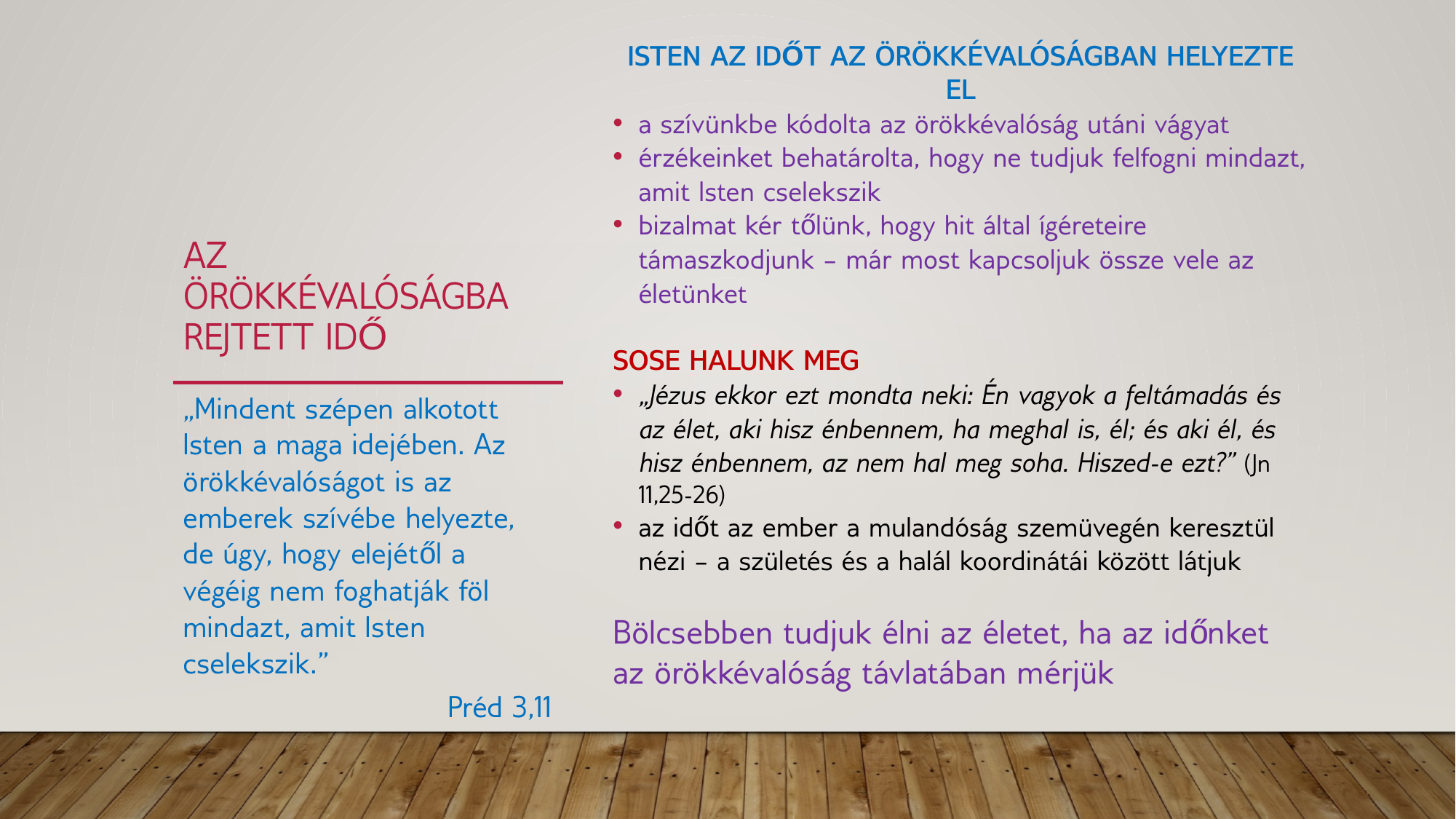

ISTEN AZ IDŐT AZ ÖRÖKKÉVALÓSÁGBAN HELYEZTE EL
a szívünkbe kódolta az örökkévalóság utáni vágyat
érzékeinket behatárolta, hogy ne tudjuk felfogni mindazt, amit Isten cselekszik
bizalmat kér tőlünk, hogy hit által ígéreteire támaszkodjunk – már most kapcsoljuk össze vele az életünket

SOSE HALUNK MEG
„Jézus ekkor ezt mondta neki: Én vagyok a feltámadás és az élet, aki hisz énbennem, ha meghal is, él; és aki él, és hisz énbennem, az nem hal meg soha. Hiszed-e ezt?” (Jn 11,25-26)
az időt az ember a mulandóság szemüvegén keresztül nézi – a születés és a halál koordinátái között látjuk

Bölcsebben tudjuk élni az életet, ha az időnket az örökkévalóság távlatában mérjük
# Az örökkévalóságba rejtett idő
„Mindent szépen alkotott Isten a maga idejében. Az örökkévalóságot is az emberek szívébe helyezte, de úgy, hogy elejétől a végéig nem foghatják föl mindazt, amit Isten cselekszik.”
Préd 3,11